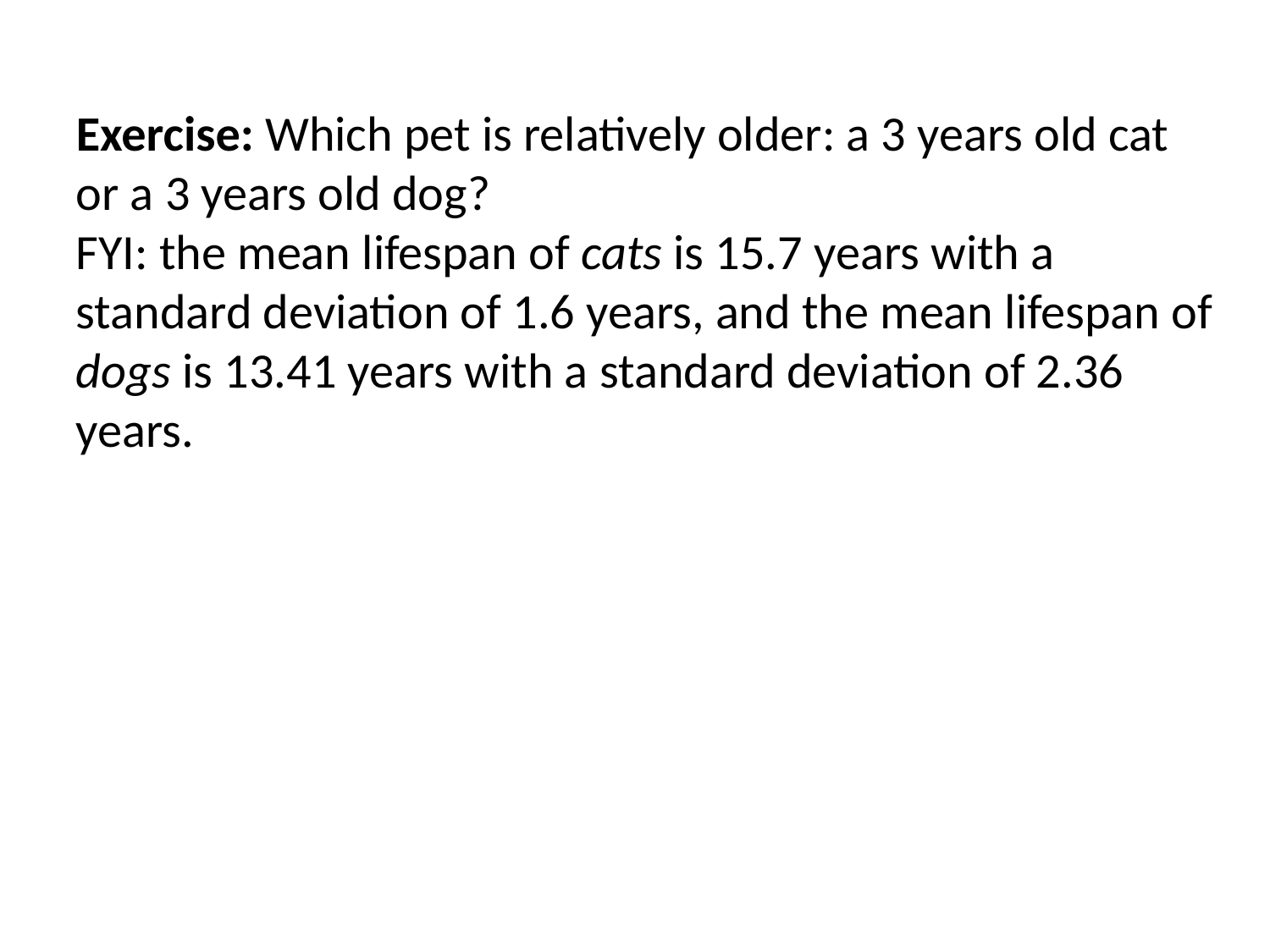

Exercise: Which pet is relatively older: a 3 years old cat or a 3 years old dog?
FYI: the mean lifespan of cats is 15.7 years with a standard deviation of 1.6 years, and the mean lifespan of dogs is 13.41 years with a standard deviation of 2.36 years.